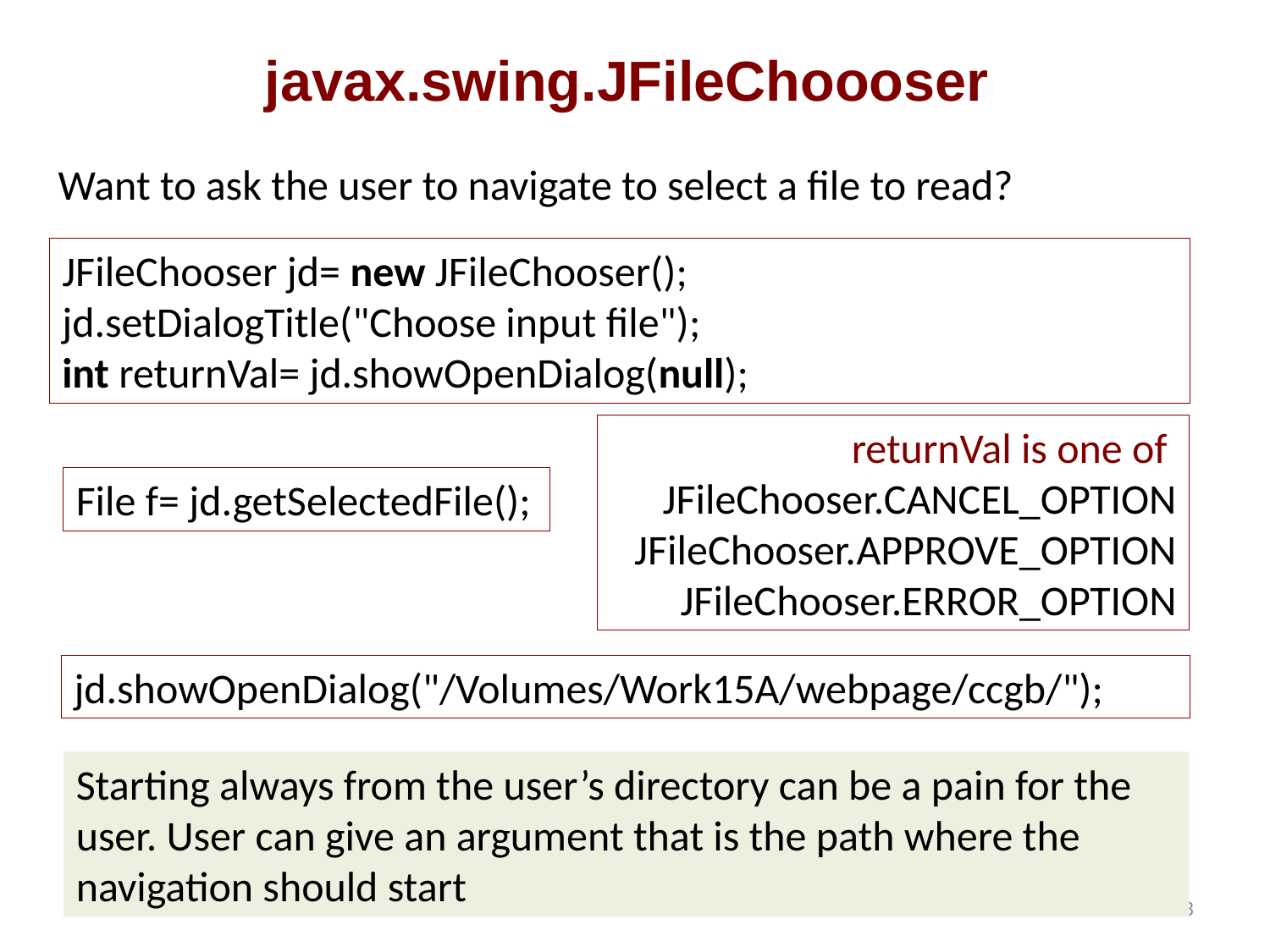

# javax.swing.JFileChoooser
Want to ask the user to navigate to select a file to read?
JFileChooser jd= new JFileChooser();
jd.setDialogTitle("Choose input file");
int returnVal= jd.showOpenDialog(null);
returnVal is one of
JFileChooser.CANCEL_OPTION
JFileChooser.APPROVE_OPTION
JFileChooser.ERROR_OPTION
File f= jd.getSelectedFile();
jd.showOpenDialog("/Volumes/Work15A/webpage/ccgb/");
Starting always from the user’s directory can be a pain for the user. User can give an argument that is the path where the navigation should start
13